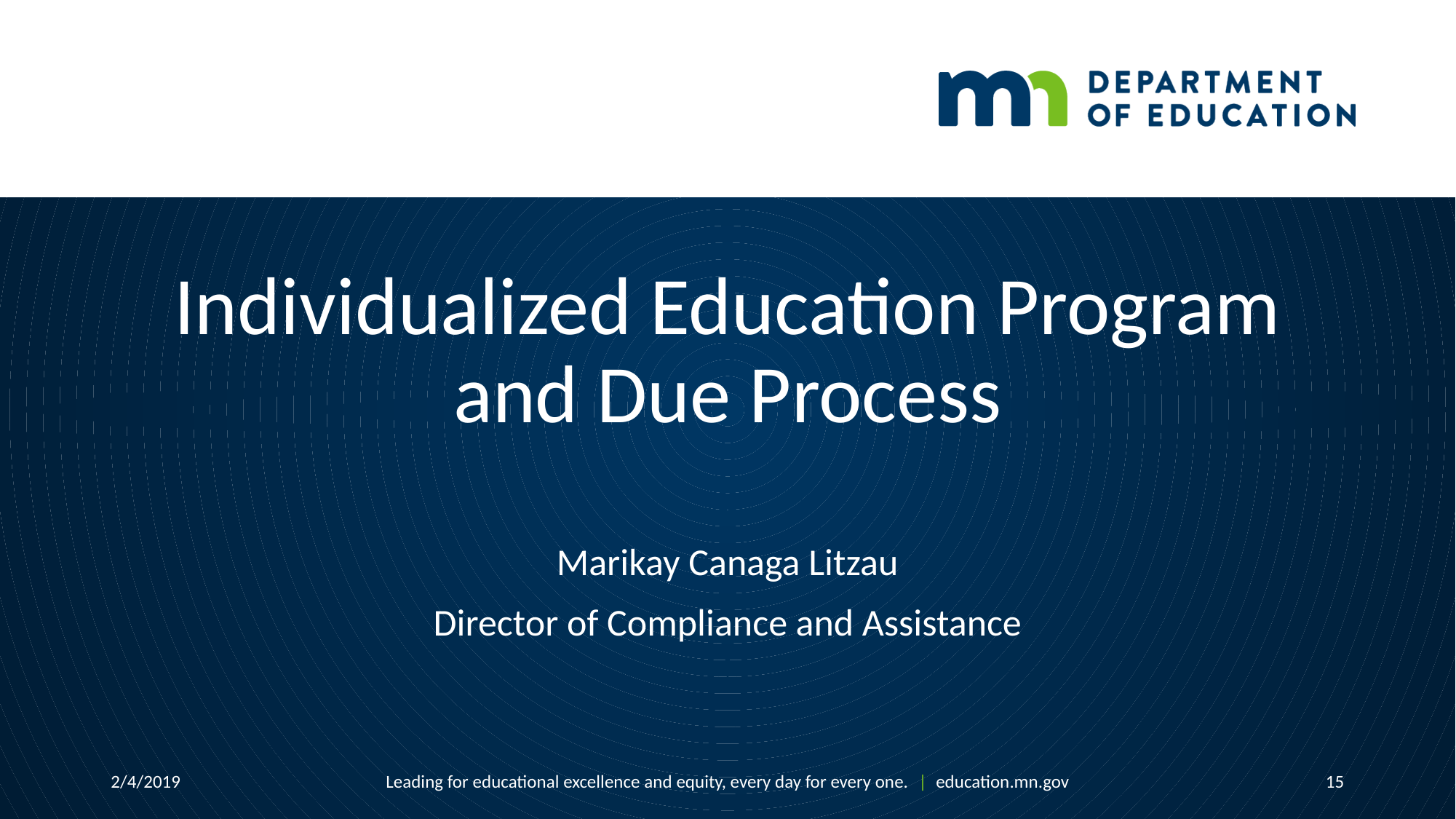

# Individualized Education Program and Due Process
Marikay Canaga Litzau
Director of Compliance and Assistance
2/4/2019
Leading for educational excellence and equity, every day for every one. | education.mn.gov
15